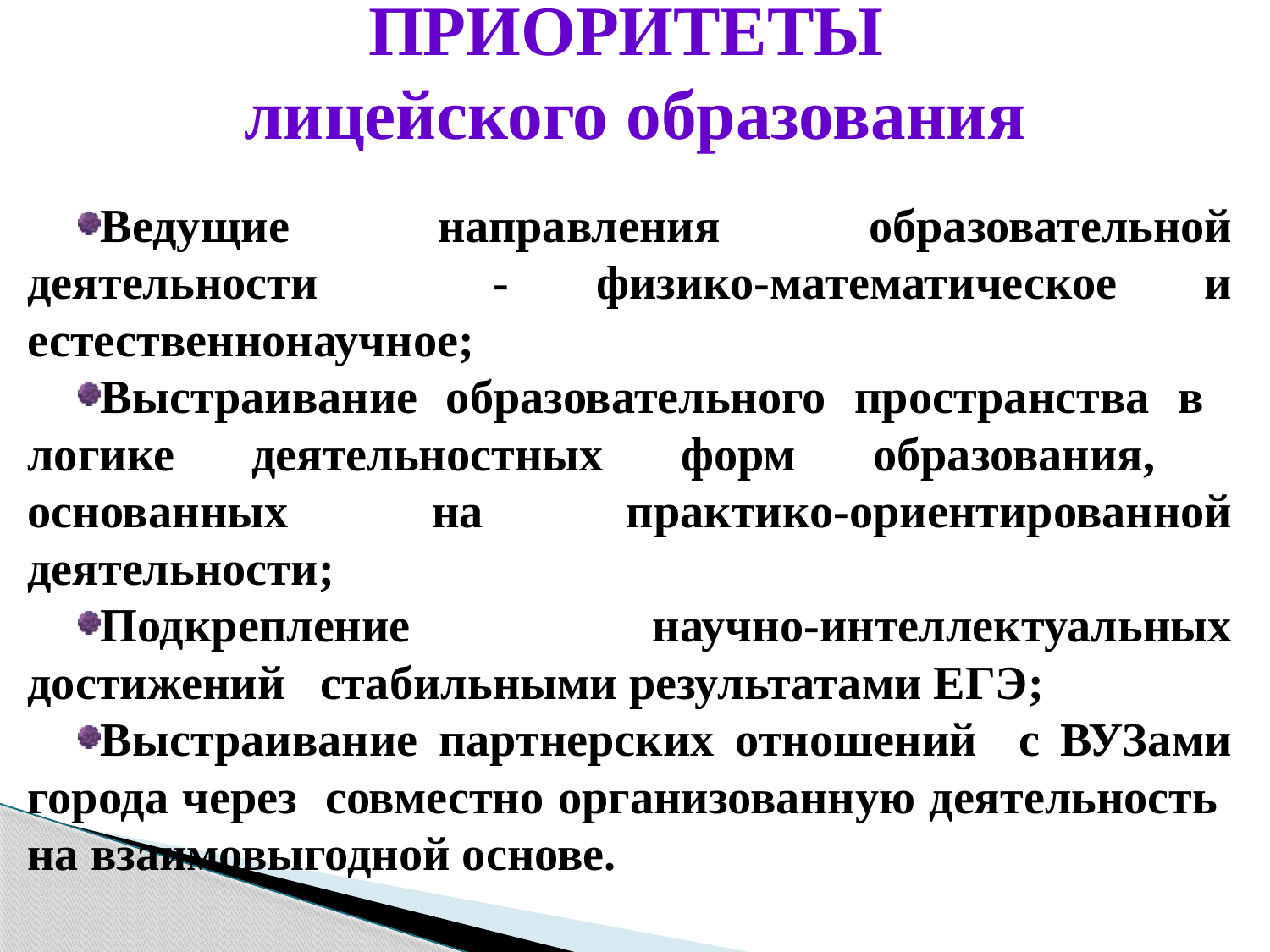

# Приоритеты лицейского образования
Ведущие направления образовательной деятельности  - физико-математическое и естественнонаучное;
Выстраивание образовательного пространства в  логике деятельностных форм образования,  основанных на практико-ориентированной деятельности;
Подкрепление научно-интеллектуальных достижений   стабильными результатами ЕГЭ;
Выстраивание партнерских отношений  с ВУЗами города через  совместно организованную деятельность  на взаимовыгодной основе.